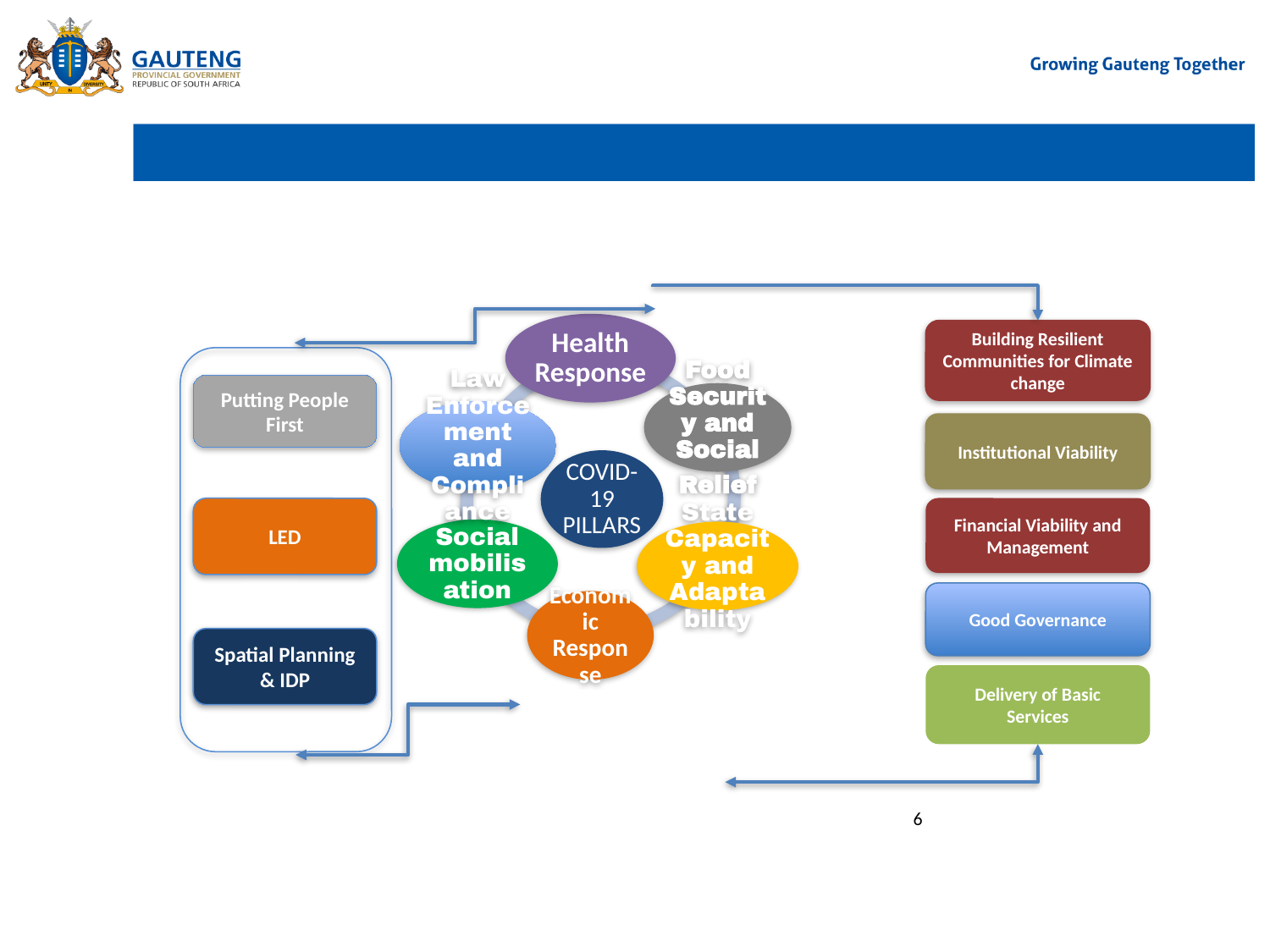

# KEY FOCUS AREAS  -  B2B AND COVID-19  PILLARS
COVID-19 PILLARS
Health Response
Food Security and Social
Relief
State Capacity and Adaptability
Economic Response
Social mobilisation
Law Enforcement and Compliance
Building Resilient Communities for Climate change
Institutional Viability
Financial Viability and Management
Good Governance
Delivery of Basic Services

Putting People First
LED
Spatial Planning & IDP
6